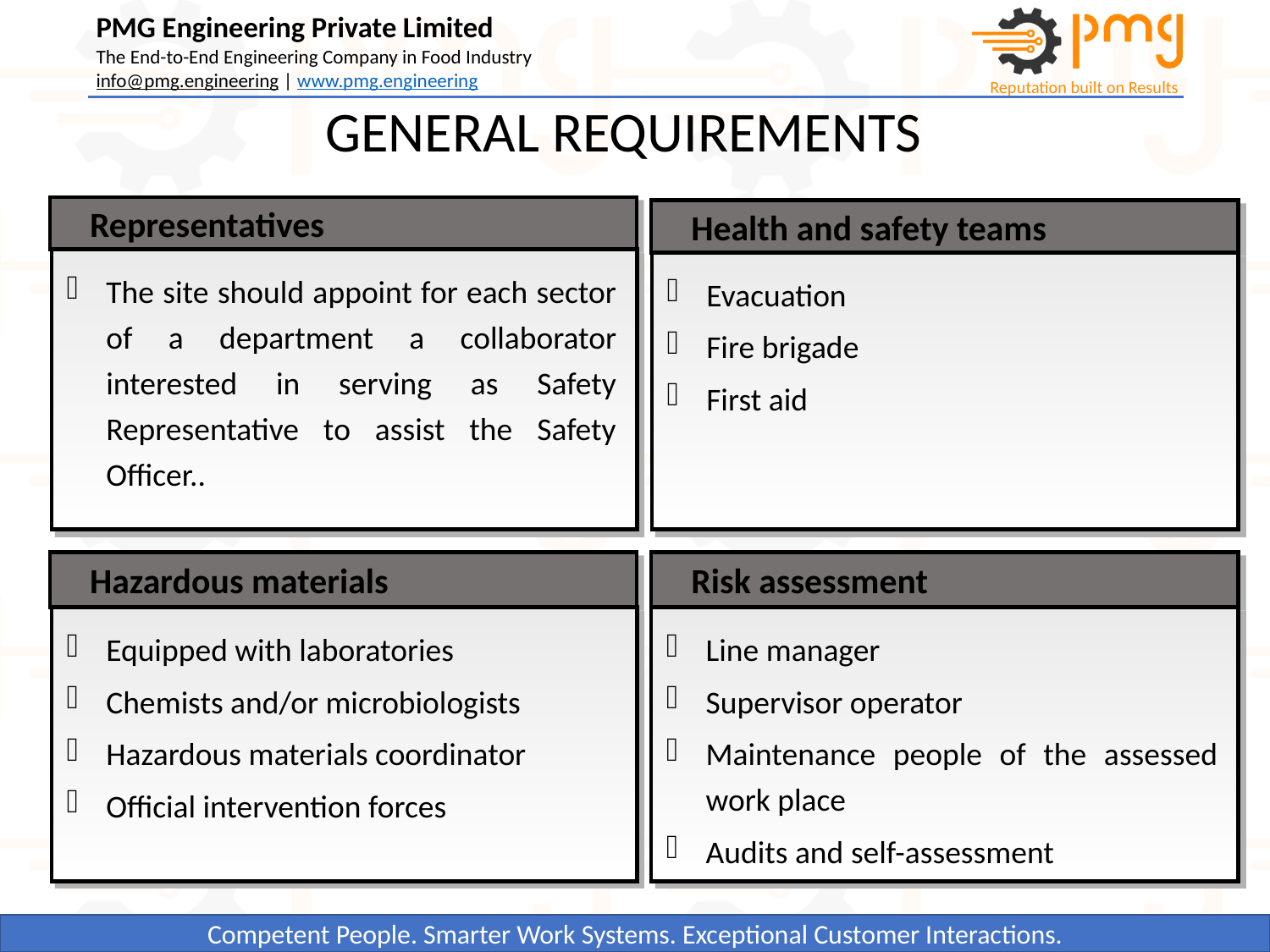

GENERAL REQUIREMENTS
Representatives
Health and safety teams
The site should appoint for each sector of a department a collaborator interested in serving as Safety Representative to assist the Safety Officer..
Evacuation
Fire brigade
First aid

Hazardous materials
Risk assessment
Equipped with laboratories
Chemists and/or microbiologists
Hazardous materials coordinator
Official intervention forces
Line manager
Supervisor operator
Maintenance people of the assessed work place
Audits and self-assessment